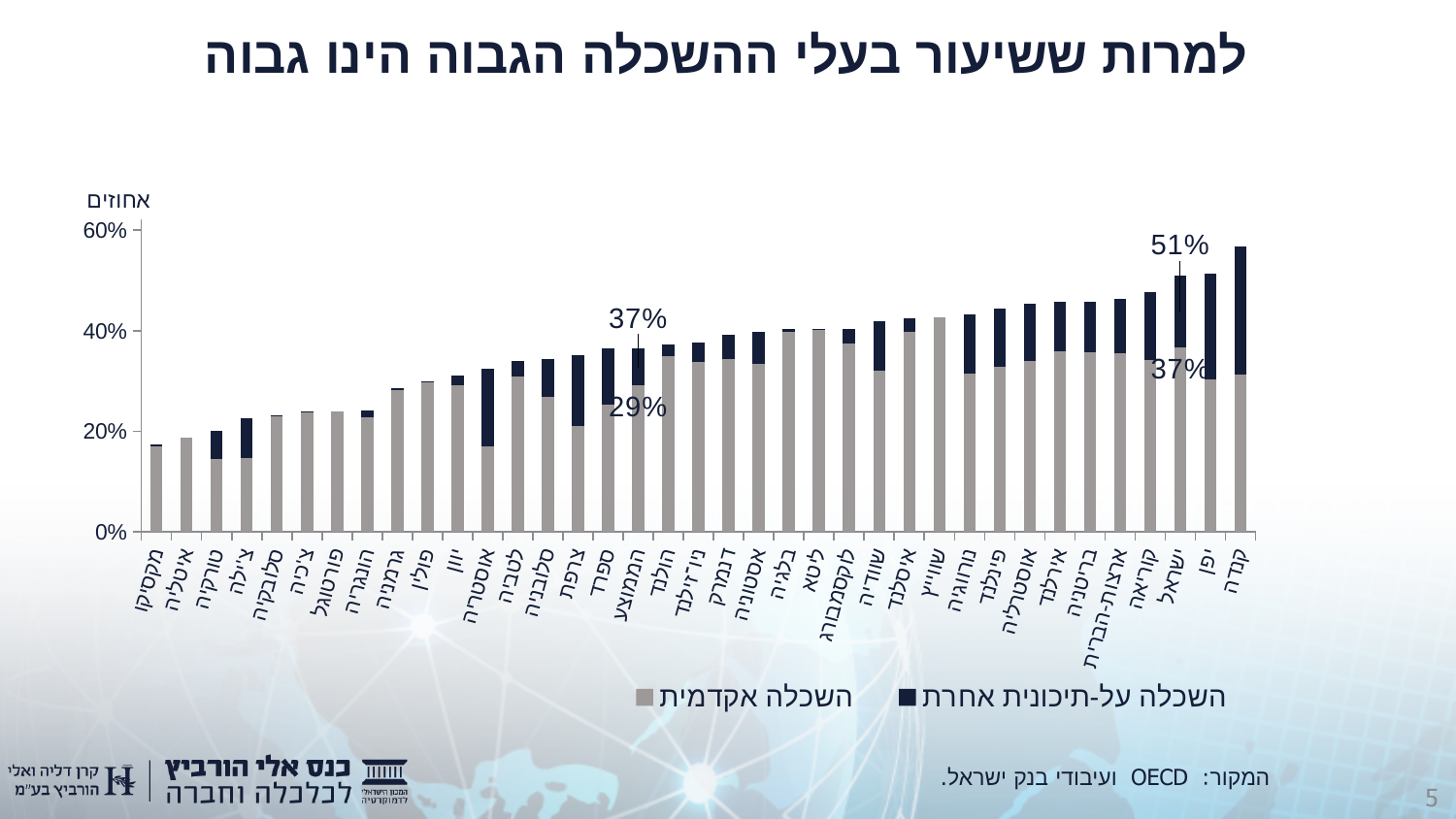

# למרות ששיעור בעלי ההשכלה הגבוה הינו גבוה

### Chart

| Category | השכלה אקדמית | השכלה על-תיכונית אחרת |
|---|---|---|
| מקסיקו | 0.16899999999999998 | 0.005 |
| איטליה | 0.187 | 0.0 |
| טורקיה | 0.145 | 0.055 |
| צ'ילה | 0.146 | 0.079 |
| סלובקיה | 0.229 | 0.001999999999999993 |
| צ'כיה | 0.23799999999999996 | 0.0010000000000000141 |
| פורטוגל | 0.24 | 0.0 |
| הונגריה | 0.228 | 0.013000000000000006 |
| גרמניה | 0.281 | 0.005 |
| פולין | 0.298 | 0.0010000000000000141 |
| יוון | 0.292 | 0.018000000000000006 |
| אוסטריה | 0.17 | 0.154 |
| לטביה | 0.309 | 0.03 |
| סלובניה | 0.26799999999999996 | 0.075 |
| צרפת | 0.21000000000000005 | 0.142 |
| ספרד | 0.252 | 0.11199999999999999 |
| הממוצע | 0.29100000000000004 | 0.07399999999999998 |
| הולנד | 0.35 | 0.02200000000000003 |
| ניו־זילנד | 0.337 | 0.04 |
| דנמרק | 0.343 | 0.04899999999999999 |
| אסטוניה | 0.333 | 0.06399999999999999 |
| בלגיה | 0.39799999999999996 | 0.005 |
| ליטא | 0.402 | 0.0009999999999999432 |
| לוקסמבורג | 0.375 | 0.027999999999999973 |
| שוודיה | 0.32099999999999995 | 0.09800000000000005 |
| איסלנד | 0.39699999999999996 | 0.027000000000000027 |
| שווייץ | 0.426 | 0.0 |
| נורווגיה | 0.314 | 0.11800000000000001 |
| פינלנד | 0.32799999999999996 | 0.115 |
| אוסטרליה | 0.33899999999999997 | 0.115 |
| אירלנד | 0.35900000000000004 | 0.09799999999999998 |
| בריטניה | 0.35700000000000004 | 0.1 |
| ארצות-הברית | 0.355 | 0.10899999999999999 |
| קוריאה | 0.342 | 0.135 |
| ישראל | 0.36599999999999994 | 0.14300000000000004 |
| יפן | 0.302 | 0.212 |
| קנדה | 0.31200000000000006 | 0.255 |
המקור:  OECD  ועיבודי בנק ישראל.
5